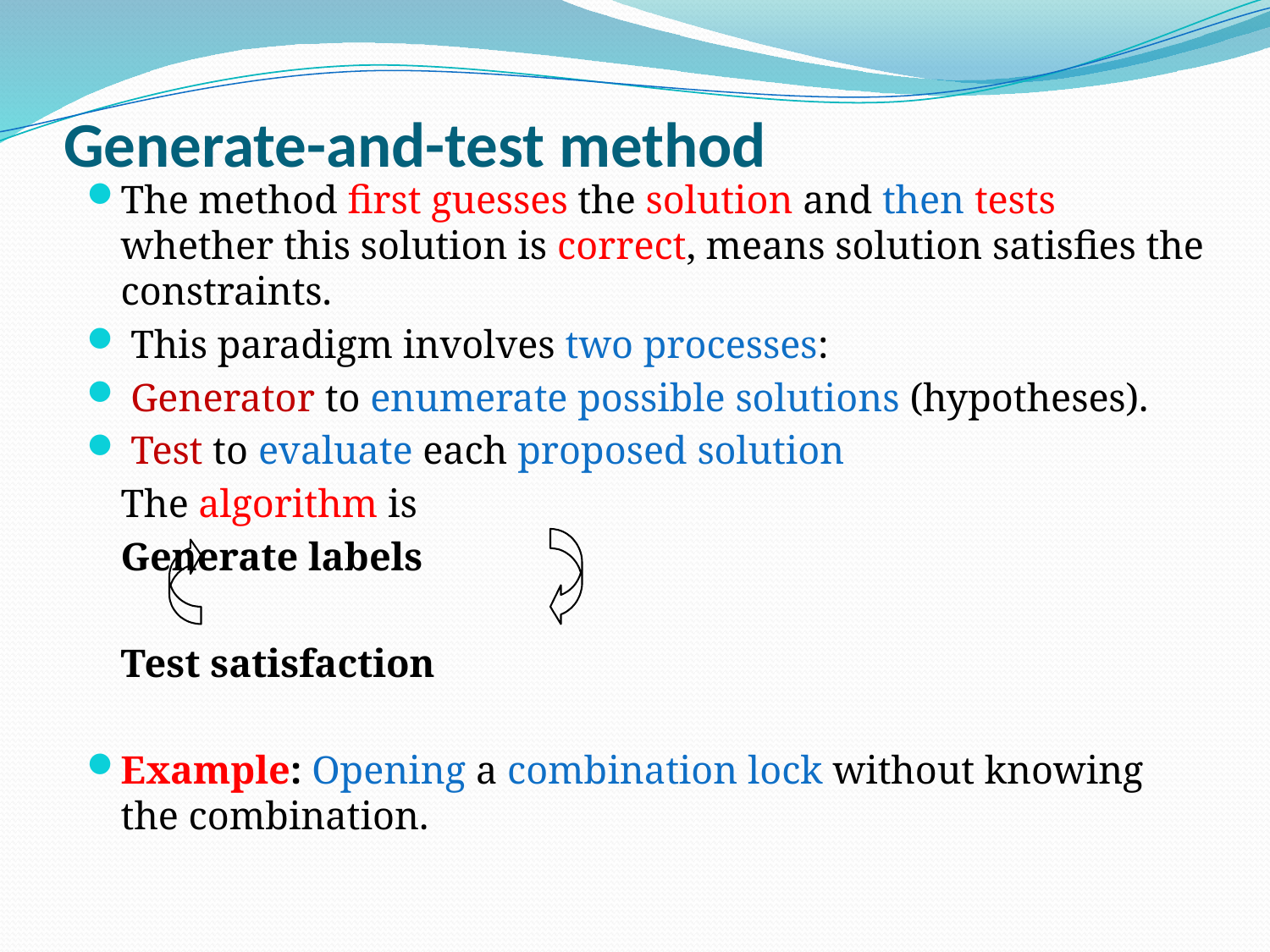

# Generate-and-test method
The method first guesses the solution and then tests whether this solution is correct, means solution satisfies the constraints.
 This paradigm involves two processes:
 Generator to enumerate possible solutions (hypotheses).
 Test to evaluate each proposed solution
  	The algorithm is
		Generate labels

		Test satisfaction

Example: Opening a combination lock without knowing the combination.